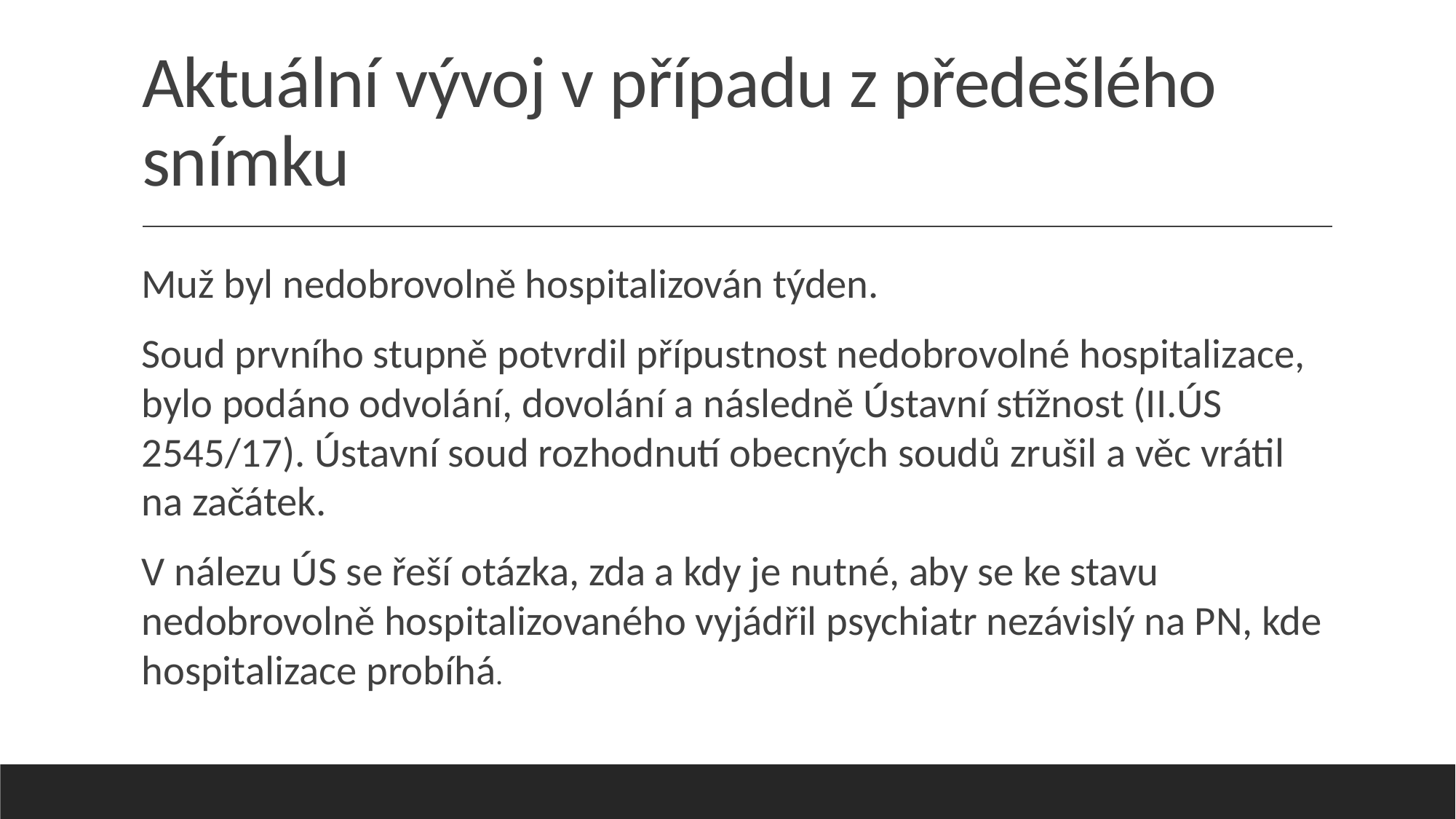

# Aktuální vývoj v případu z předešlého snímku
Muž byl nedobrovolně hospitalizován týden.
Soud prvního stupně potvrdil přípustnost nedobrovolné hospitalizace, bylo podáno odvolání, dovolání a následně Ústavní stížnost (II.ÚS 2545/17). Ústavní soud rozhodnutí obecných soudů zrušil a věc vrátil na začátek.
V nálezu ÚS se řeší otázka, zda a kdy je nutné, aby se ke stavu nedobrovolně hospitalizovaného vyjádřil psychiatr nezávislý na PN, kde hospitalizace probíhá.